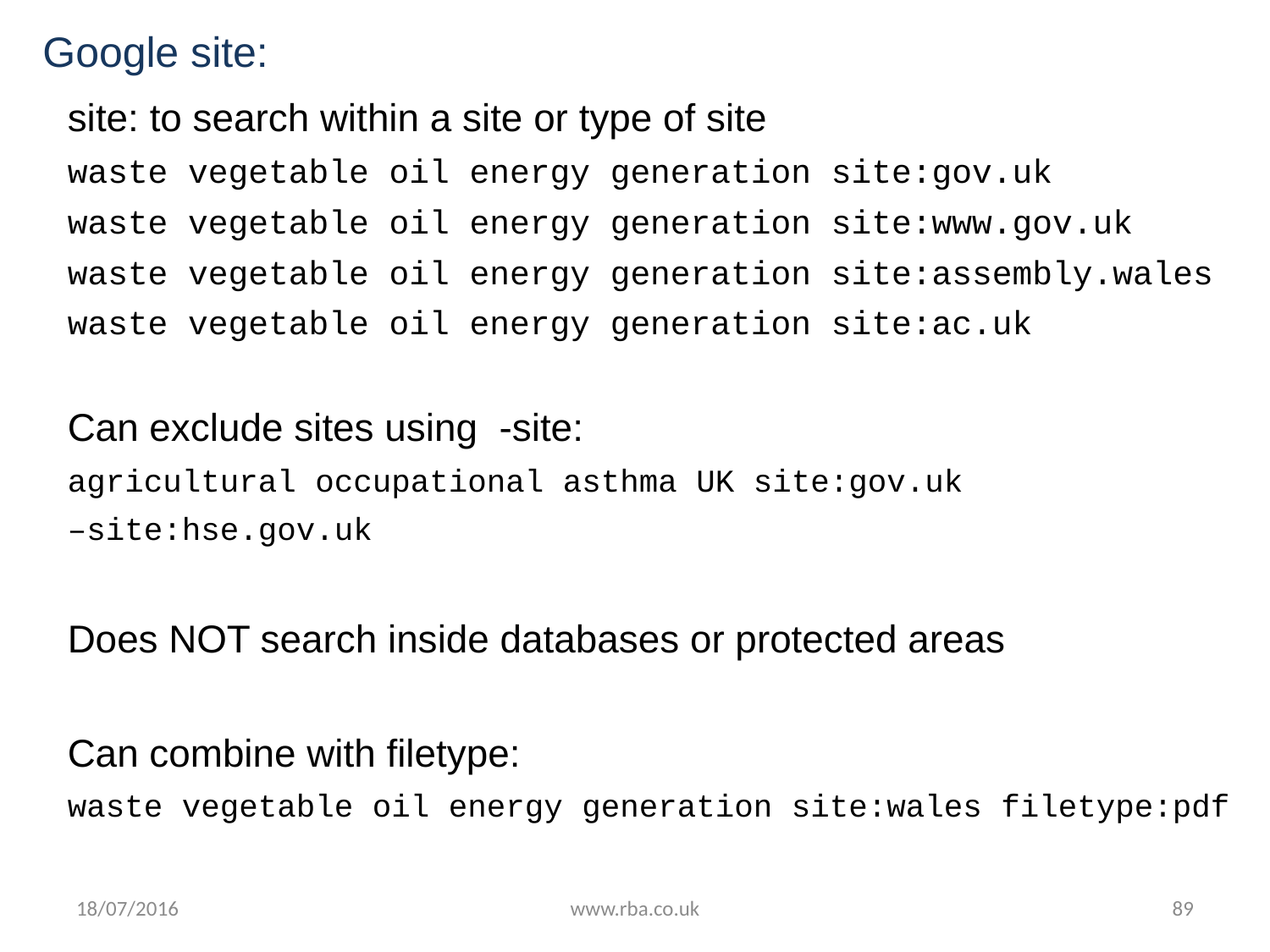

# Google site:
site: to search within a site or type of site
waste vegetable oil energy generation site:gov.uk
waste vegetable oil energy generation site:www.gov.uk
waste vegetable oil energy generation site:assembly.wales
waste vegetable oil energy generation site:ac.uk

Can exclude sites using  -site:
agricultural occupational asthma UK site:gov.uk
–site:hse.gov.uk

Does NOT search inside databases or protected areas

Can combine with filetype:
waste vegetable oil energy generation site:wales filetype:pdf
18/07/2016
www.rba.co.uk
89